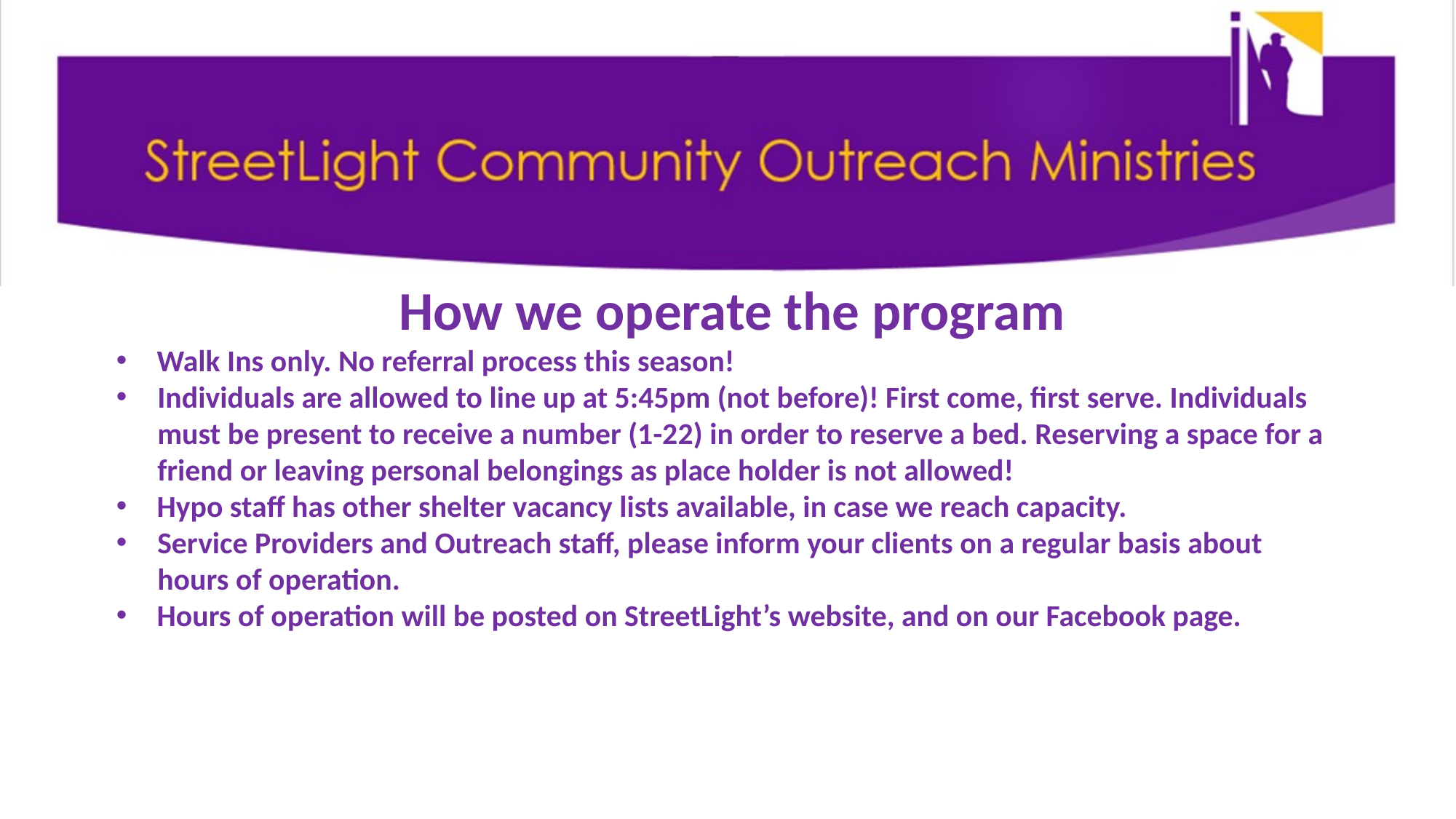

How we operate the program
Walk Ins only. No referral process this season!
Individuals are allowed to line up at 5:45pm (not before)! First come, first serve. Individuals must be present to receive a number (1-22) in order to reserve a bed. Reserving a space for a friend or leaving personal belongings as place holder is not allowed!
Hypo staff has other shelter vacancy lists available, in case we reach capacity.
Service Providers and Outreach staff, please inform your clients on a regular basis about hours of operation.
Hours of operation will be posted on StreetLight’s website, and on our Facebook page.